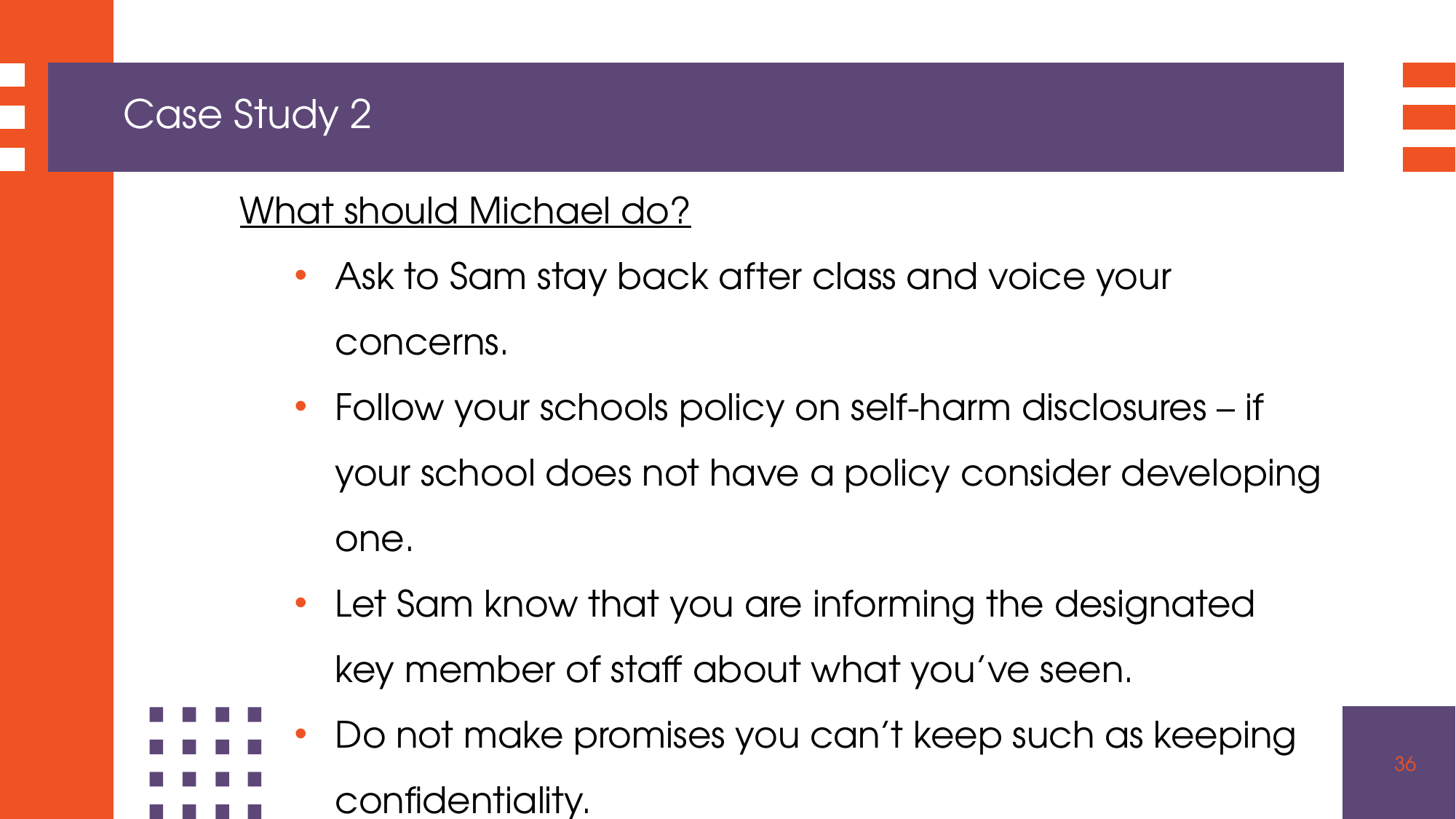

Case Study 2
What should Michael do?
Ask to Sam stay back after class and voice your concerns.
Follow your schools policy on self-harm disclosures – if your school does not have a policy consider developing one.
Let Sam know that you are informing the designated key member of staff about what you’ve seen.
Do not make promises you can’t keep such as keeping confidentiality.

36